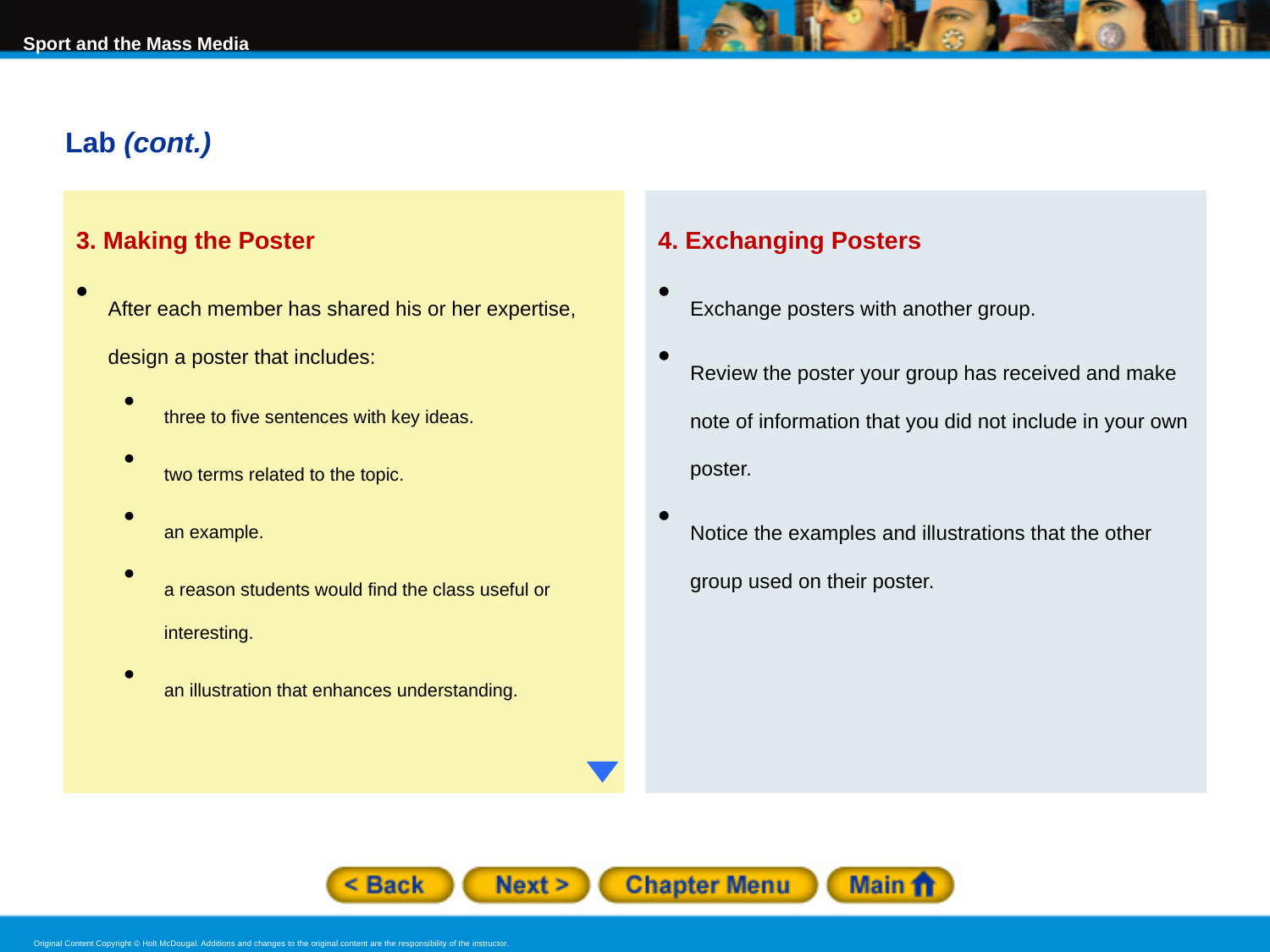

Lab (cont.)
3. Making the Poster
After each member has shared his or her expertise, design a poster that includes:
three to five sentences with key ideas.
two terms related to the topic.
an example.
a reason students would find the class useful or interesting.
an illustration that enhances understanding.
4. Exchanging Posters
Exchange posters with another group.
Review the poster your group has received and make note of information that you did not include in your own poster.
Notice the examples and illustrations that the other group used on their poster.